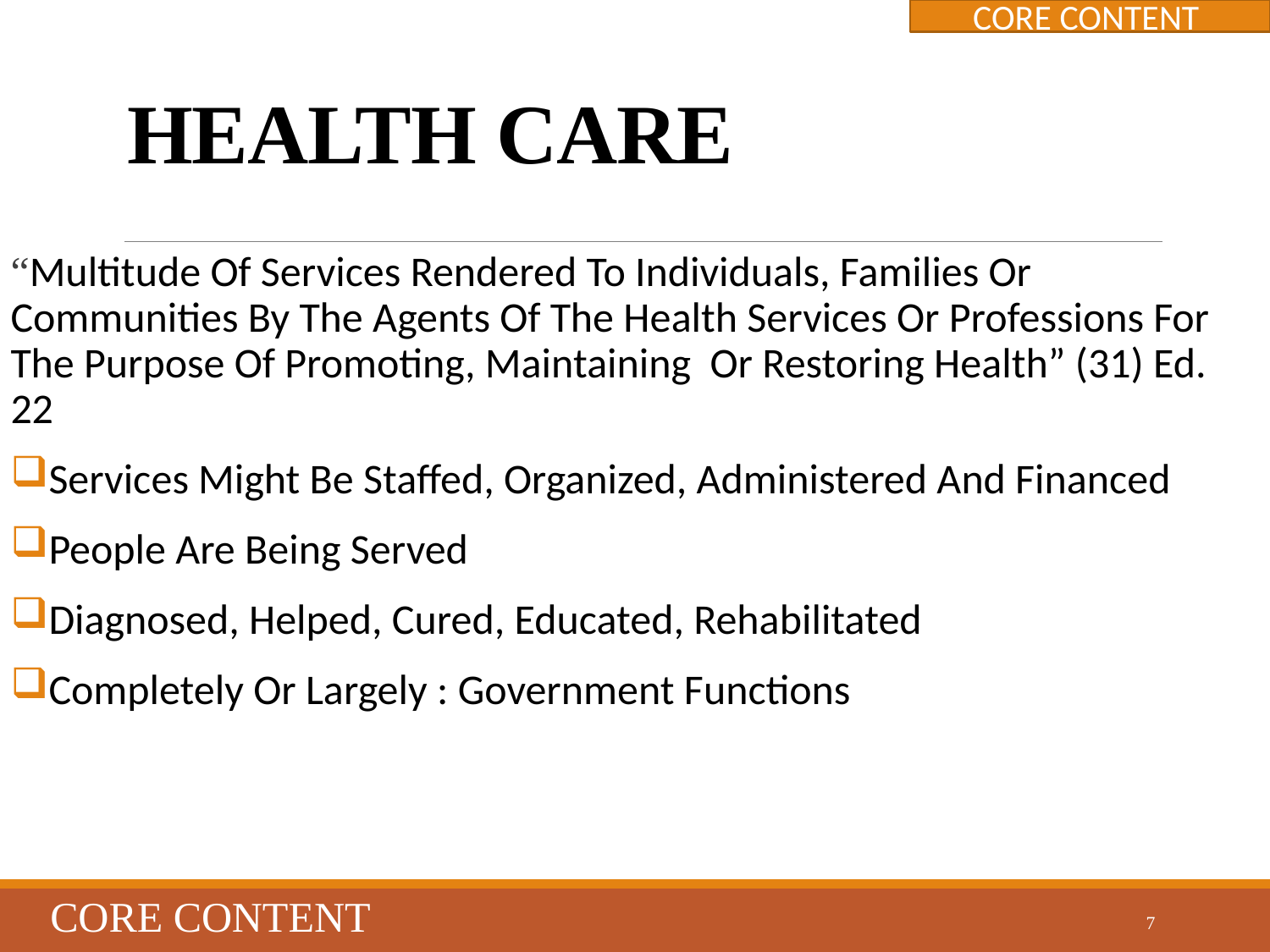

CORE CONTENT
# HEALTH CARE
“Multitude Of Services Rendered To Individuals, Families Or Communities By The Agents Of The Health Services Or Professions For The Purpose Of Promoting, Maintaining  Or Restoring Health” (31) Ed. 22
Services Might Be Staffed, Organized, Administered And Financed
People Are Being Served
Diagnosed, Helped, Cured, Educated, Rehabilitated
Completely Or Largely : Government Functions

CORE CONTENT
7